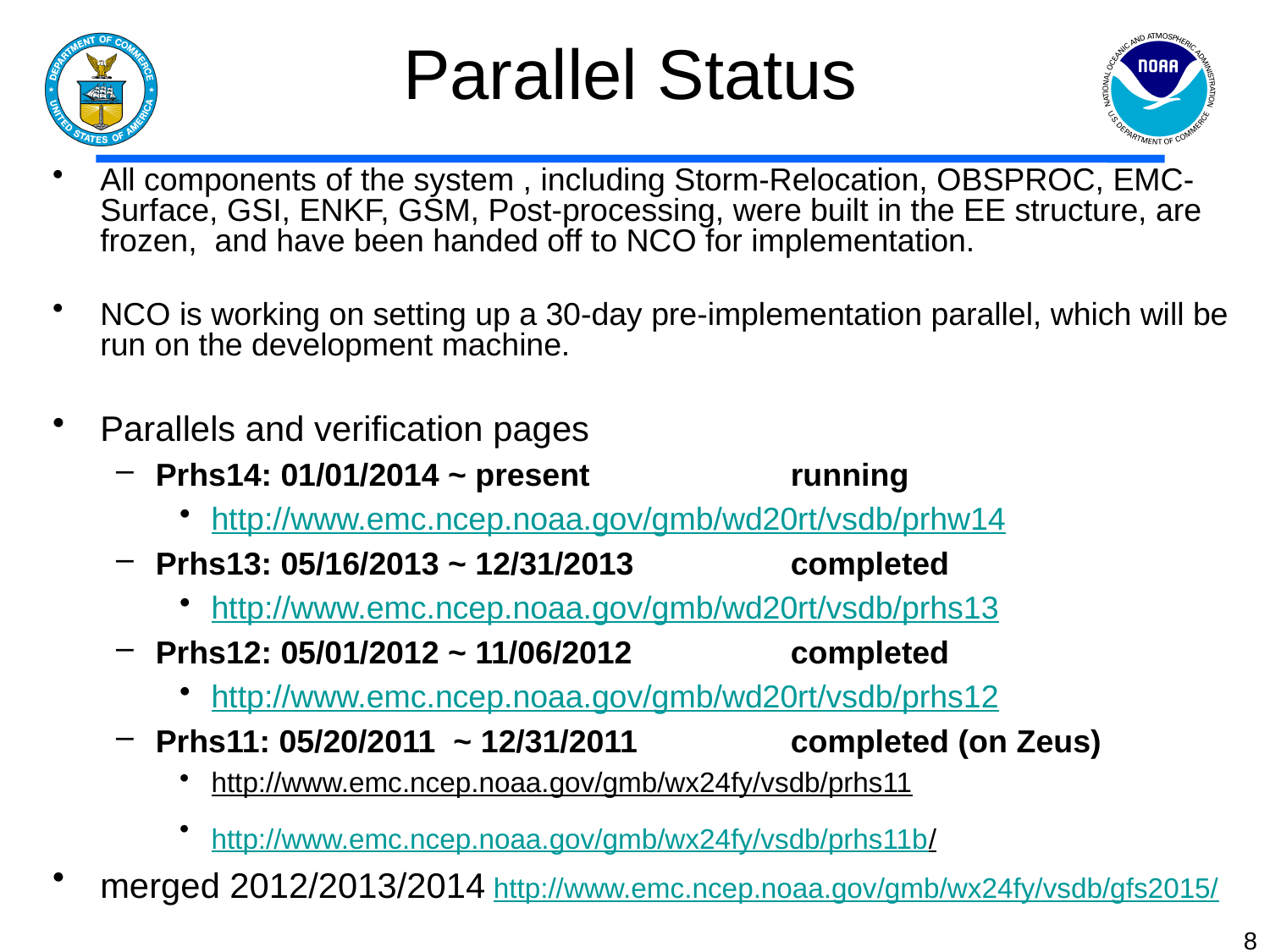

# Parallel Status
All components of the system , including Storm-Relocation, OBSPROC, EMC-Surface, GSI, ENKF, GSM, Post-processing, were built in the EE structure, are frozen,  and have been handed off to NCO for implementation.

NCO is working on setting up a 30-day pre-implementation parallel, which will be run on the development machine.

Parallels and verification pages
Prhs14: 01/01/2014 ~ present		running
http://www.emc.ncep.noaa.gov/gmb/wd20rt/vsdb/prhw14
Prhs13: 05/16/2013 ~ 12/31/2013		completed
http://www.emc.ncep.noaa.gov/gmb/wd20rt/vsdb/prhs13
Prhs12: 05/01/2012 ~ 11/06/2012		completed
http://www.emc.ncep.noaa.gov/gmb/wd20rt/vsdb/prhs12
Prhs11: 05/20/2011  ~ 12/31/2011		completed (on Zeus)
http://www.emc.ncep.noaa.gov/gmb/wx24fy/vsdb/prhs11
http://www.emc.ncep.noaa.gov/gmb/wx24fy/vsdb/prhs11b/
merged 2012/2013/2014 http://www.emc.ncep.noaa.gov/gmb/wx24fy/vsdb/gfs2015/
8